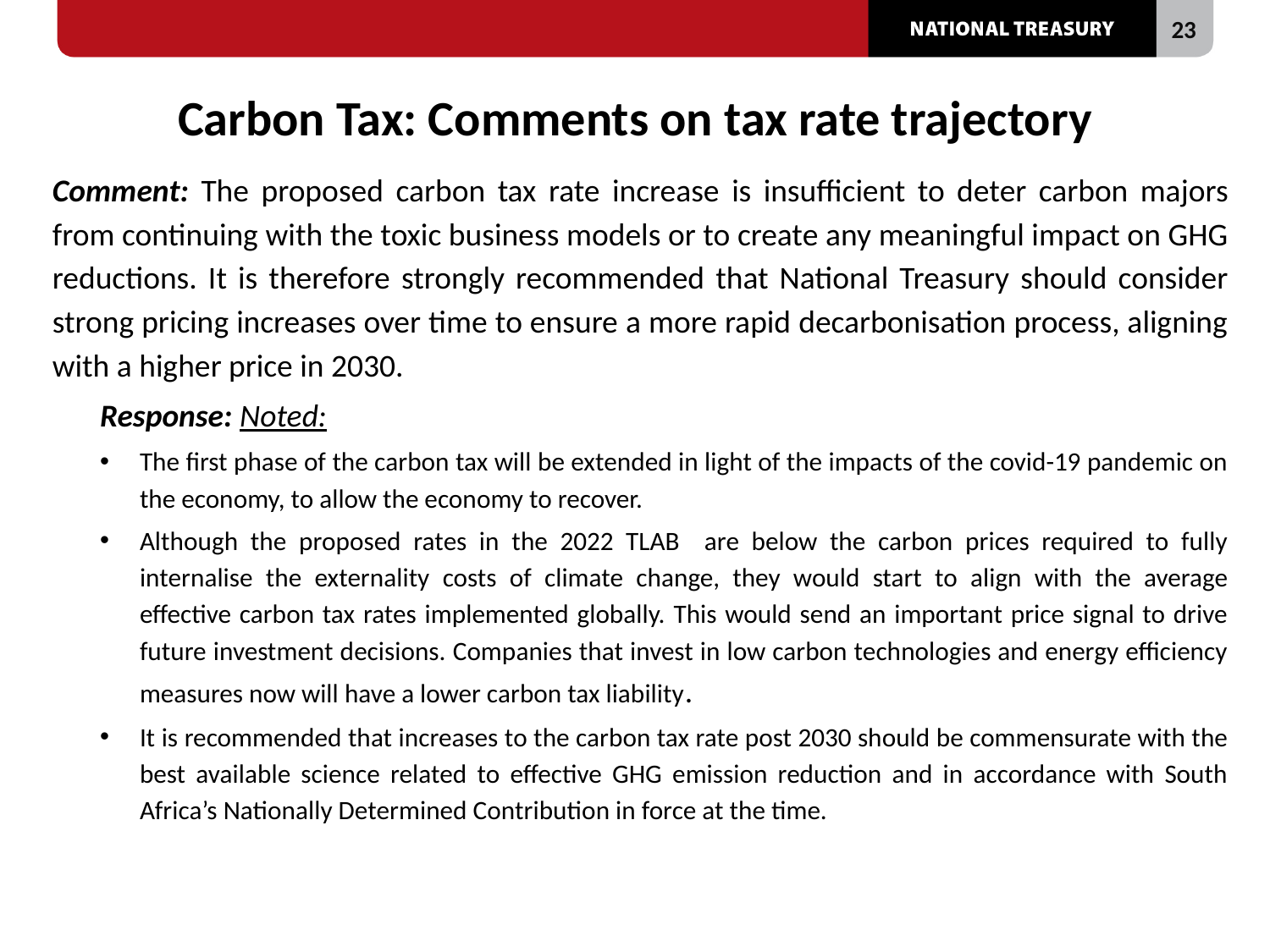

# Carbon Tax: Comments on tax rate trajectory
Comment: The proposed carbon tax rate increase is insufficient to deter carbon majors from continuing with the toxic business models or to create any meaningful impact on GHG reductions. It is therefore strongly recommended that National Treasury should consider strong pricing increases over time to ensure a more rapid decarbonisation process, aligning with a higher price in 2030.
Response: Noted:
The first phase of the carbon tax will be extended in light of the impacts of the covid-19 pandemic on the economy, to allow the economy to recover.
Although the proposed rates in the 2022 TLAB  are below the carbon prices required to fully internalise the externality costs of climate change, they would start to align with the average effective carbon tax rates implemented globally. This would send an important price signal to drive future investment decisions. Companies that invest in low carbon technologies and energy efficiency measures now will have a lower carbon tax liability.
It is recommended that increases to the carbon tax rate post 2030 should be commensurate with the best available science related to effective GHG emission reduction and in accordance with South Africa’s Nationally Determined Contribution in force at the time.